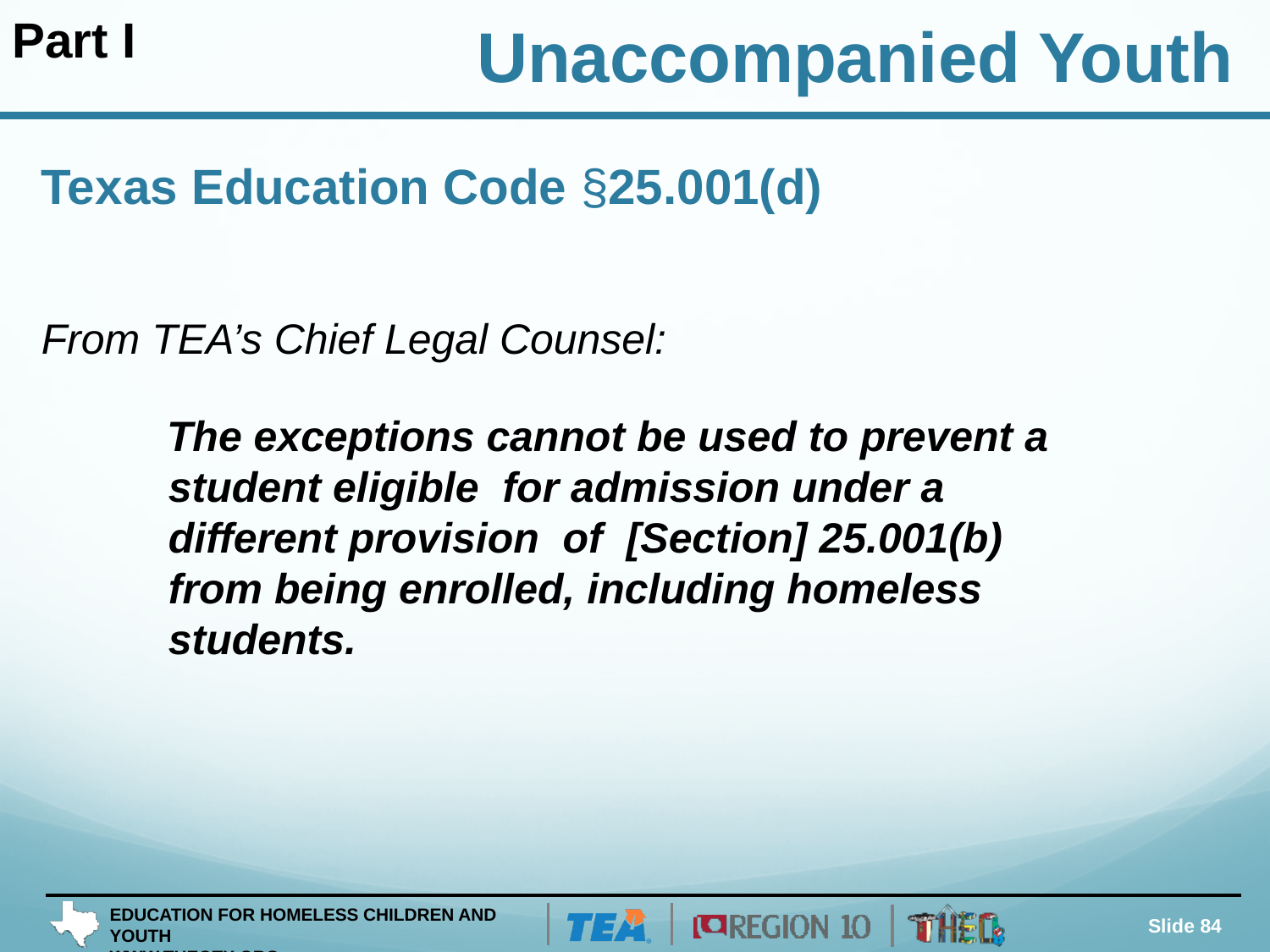

Part I
Unaccompanied Youth
# Texas Education Code §25.001(d)
From TEA’s Chief Legal Counsel:
The exceptions cannot be used to prevent a student eligible  for admission under a different provision  of  [Section] 25.001(b)  from being enrolled, including homeless  students.

Slide 84